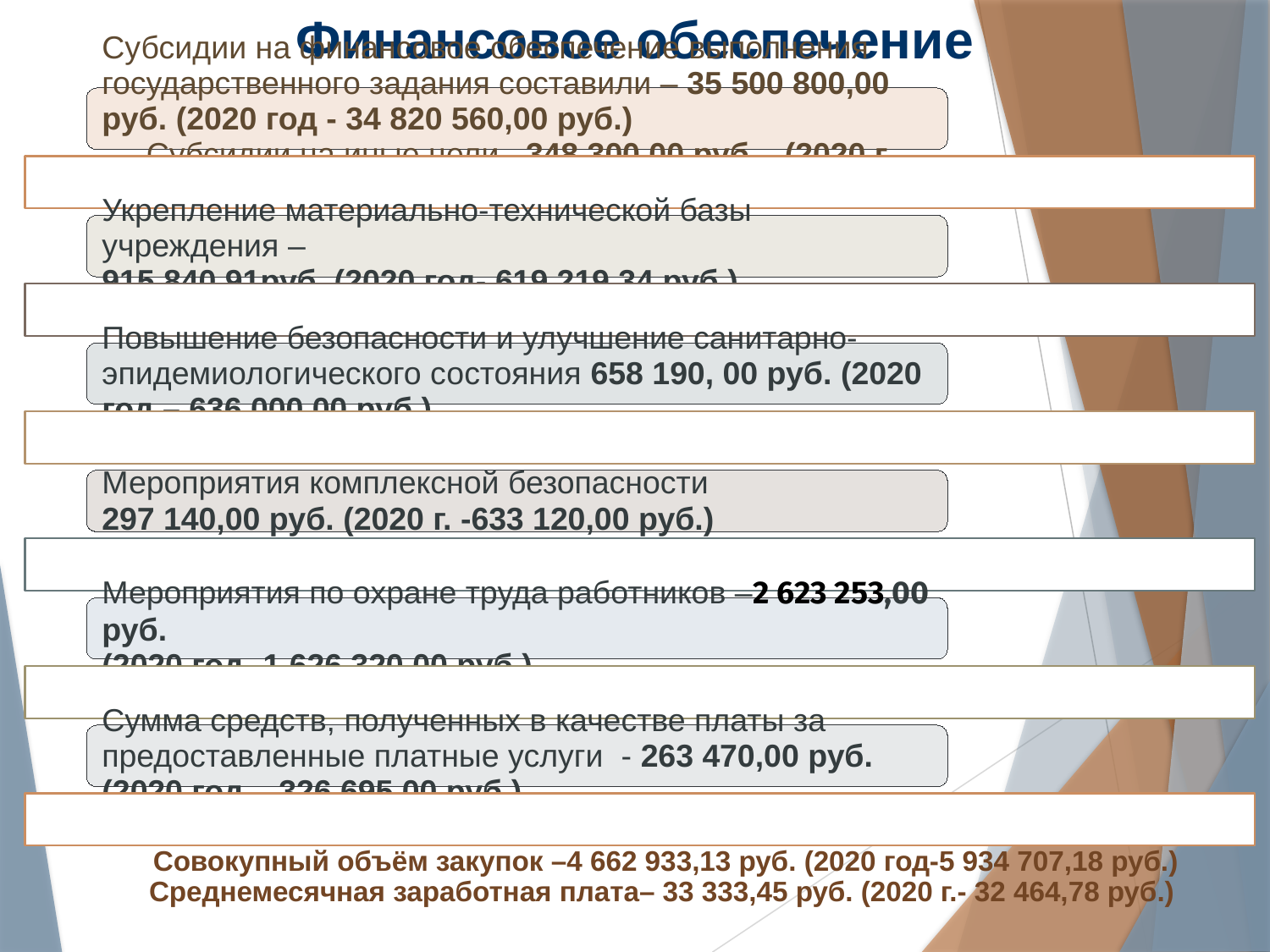

Финансовое обеспечение
Субсидии на финансовое обеспечение выполнения государственного задания составили – 35 500 800,00 руб. (2020 год - 34 820 560,00 руб.)
     Субсидии на иные цели –348 300,00 руб.   (2020 г.-473 772,03 руб.)
Укрепление материально-технической базы учреждения –
915 840,91руб. (2020 год- 619 219,34 руб.)
Повышение безопасности и улучшение санитарно-эпидемиологического состояния 658 190, 00 руб. (2020 год – 636 000,00 руб.)
Мероприятия комплексной безопасности
297 140,00 руб. (2020 г. -633 120,00 руб.)
Мероприятия по охране труда работников –2 623 253,00 руб.
(2020 год- 1 626 320,00 руб.)
Сумма средств, полученных в качестве платы за предоставленные платные услуги  - 263 470,00 руб. (2020 год – 326 695,00 руб.)
Совокупный объём закупок –4 662 933,13 руб. (2020 год-5 934 707,18 руб.)
Среднемесячная заработная плата– 33 333,45 руб. (2020 г.- 32 464,78 руб.)